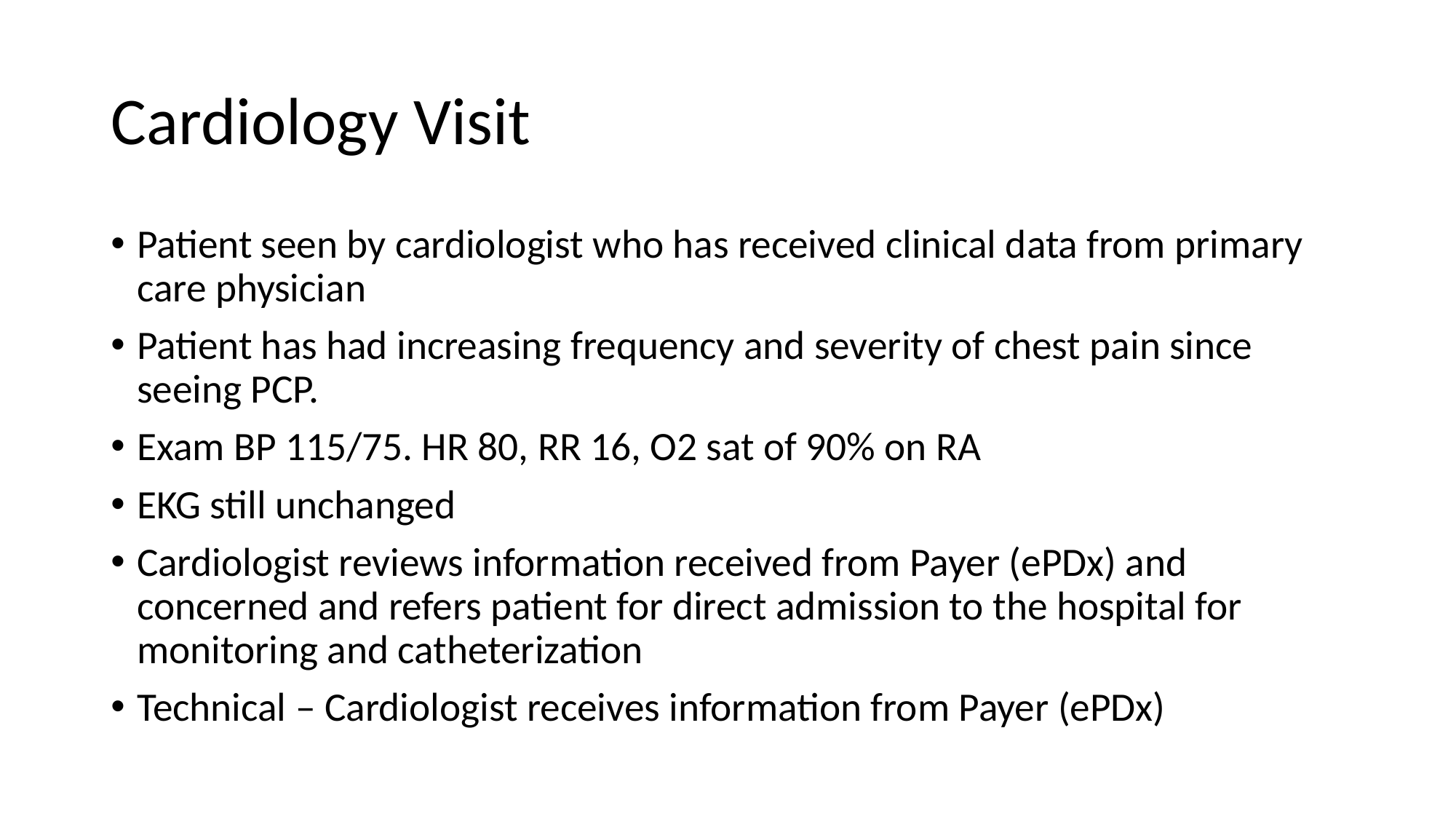

# Cardiology Visit
Patient seen by cardiologist who has received clinical data from primary care physician
Patient has had increasing frequency and severity of chest pain since seeing PCP.
Exam BP 115/75. HR 80, RR 16, O2 sat of 90% on RA
EKG still unchanged
Cardiologist reviews information received from Payer (ePDx) and concerned and refers patient for direct admission to the hospital for monitoring and catheterization
Technical – Cardiologist receives information from Payer (ePDx)